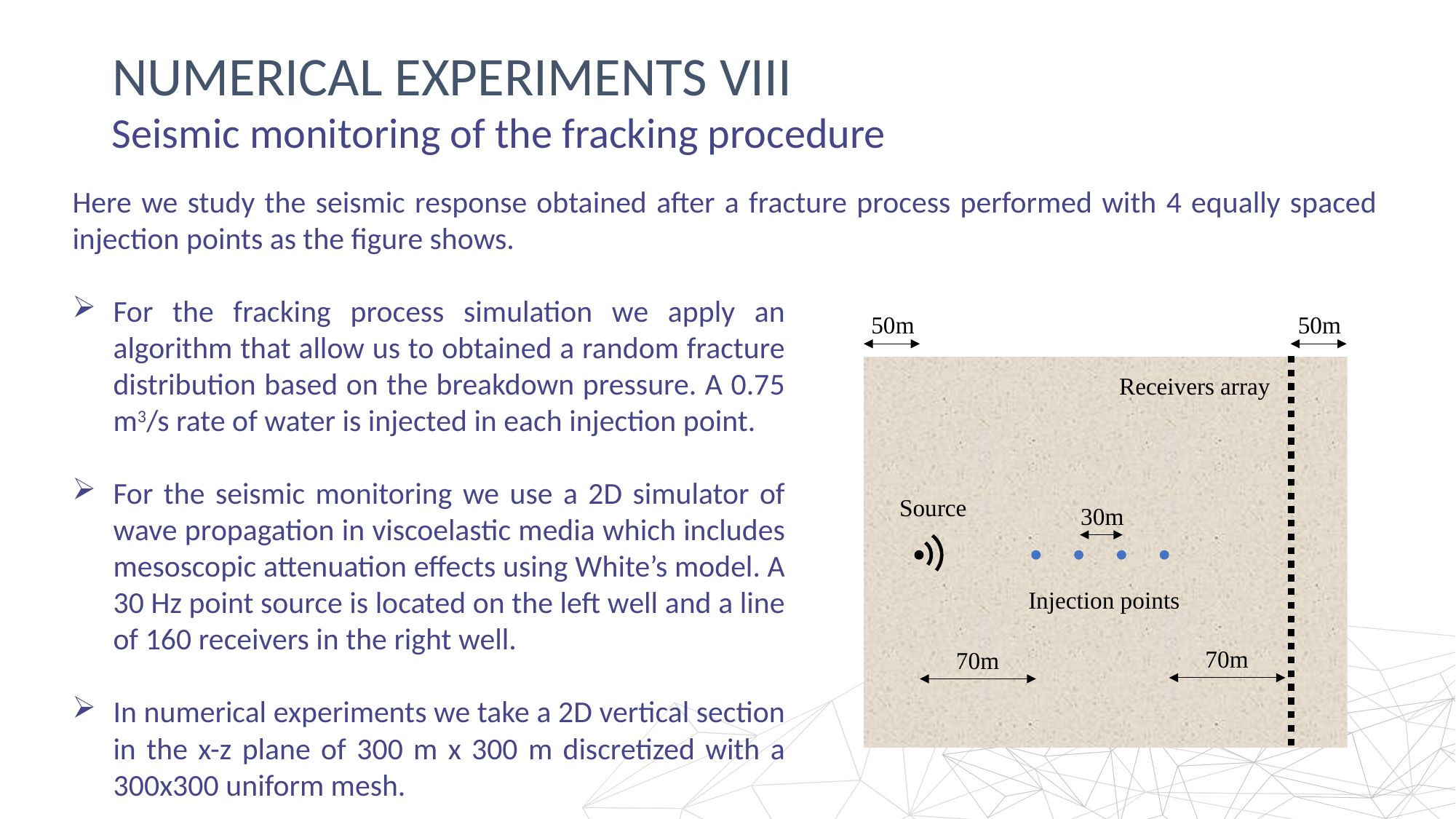

# Numerical experiments VIII
Seismic monitoring of the fracking procedure
Here we study the seismic response obtained after a fracture process performed with 4 equally spaced injection points as the figure shows.
For the fracking process simulation we apply an algorithm that allow us to obtained a random fracture distribution based on the breakdown pressure. A 0.75 m3/s rate of water is injected in each injection point.

For the seismic monitoring we use a 2D simulator of wave propagation in viscoelastic media which includes mesoscopic attenuation effects using White’s model. A 30 Hz point source is located on the left well and a line of 160 receivers in the right well.

In numerical experiments we take a 2D vertical section in the x-z plane of 300 m x 300 m discretized with a 300x300 uniform mesh.
50m
50m

Receivers array
Source
30m

Injection points
70m
70m